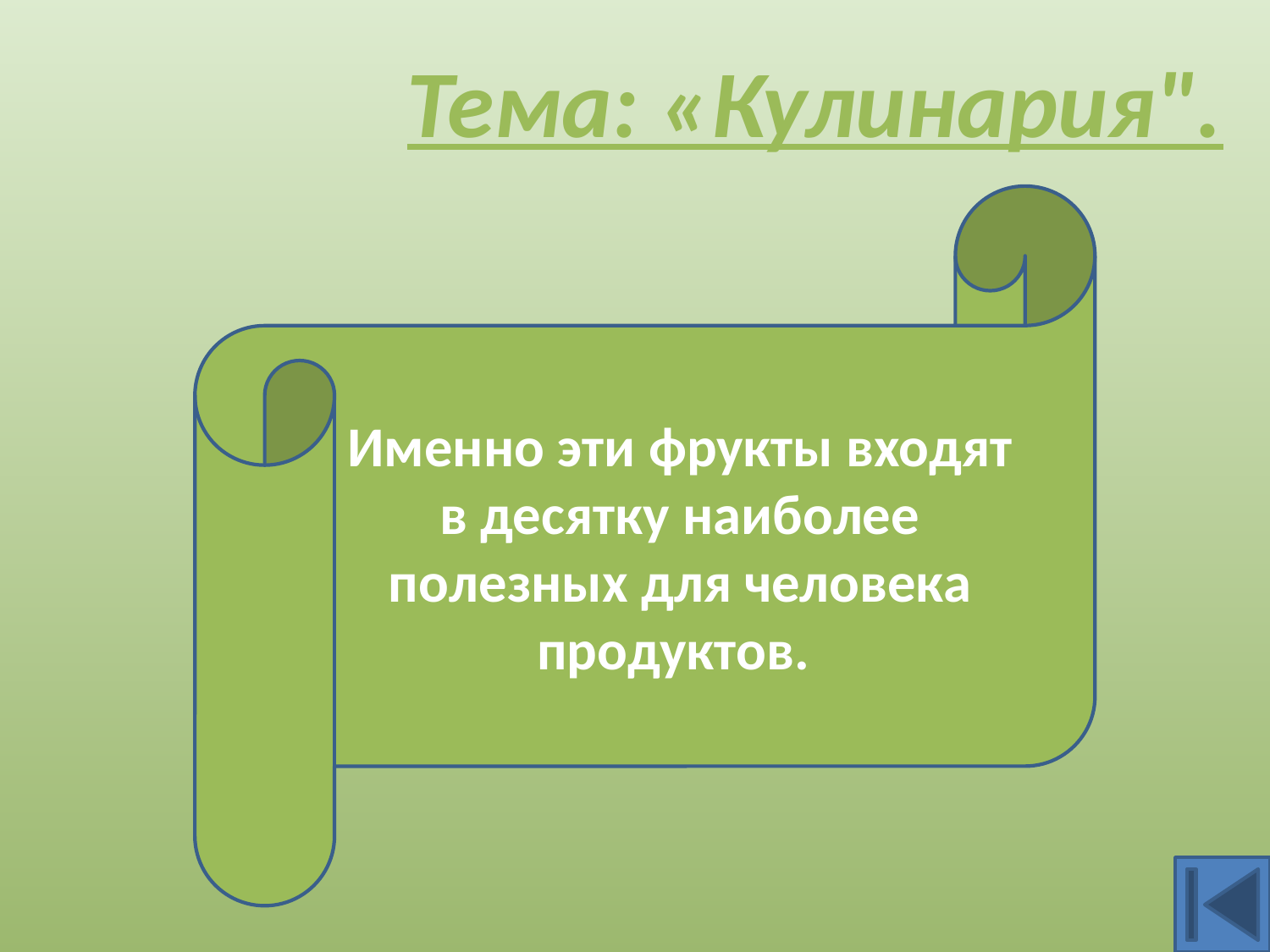

Тема: «Кулинария".
Именно эти фрукты входят в десятку наиболее полезных для человека продуктов.
Абрикосы и персики, а также цитрусовые.